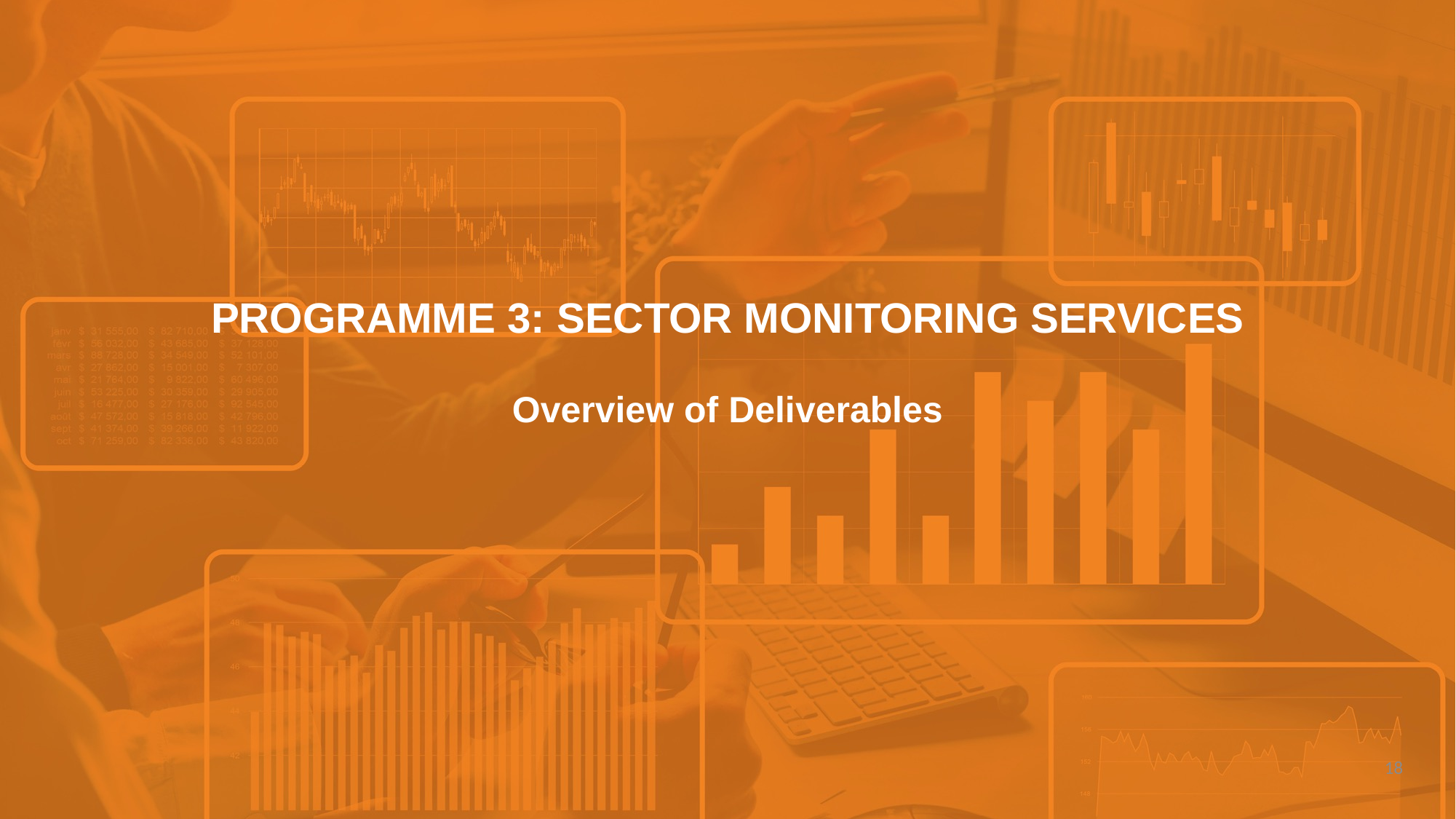

PROGRAMME 3: SECTOR MONITORING SERVICES
Overview of Deliverables
18